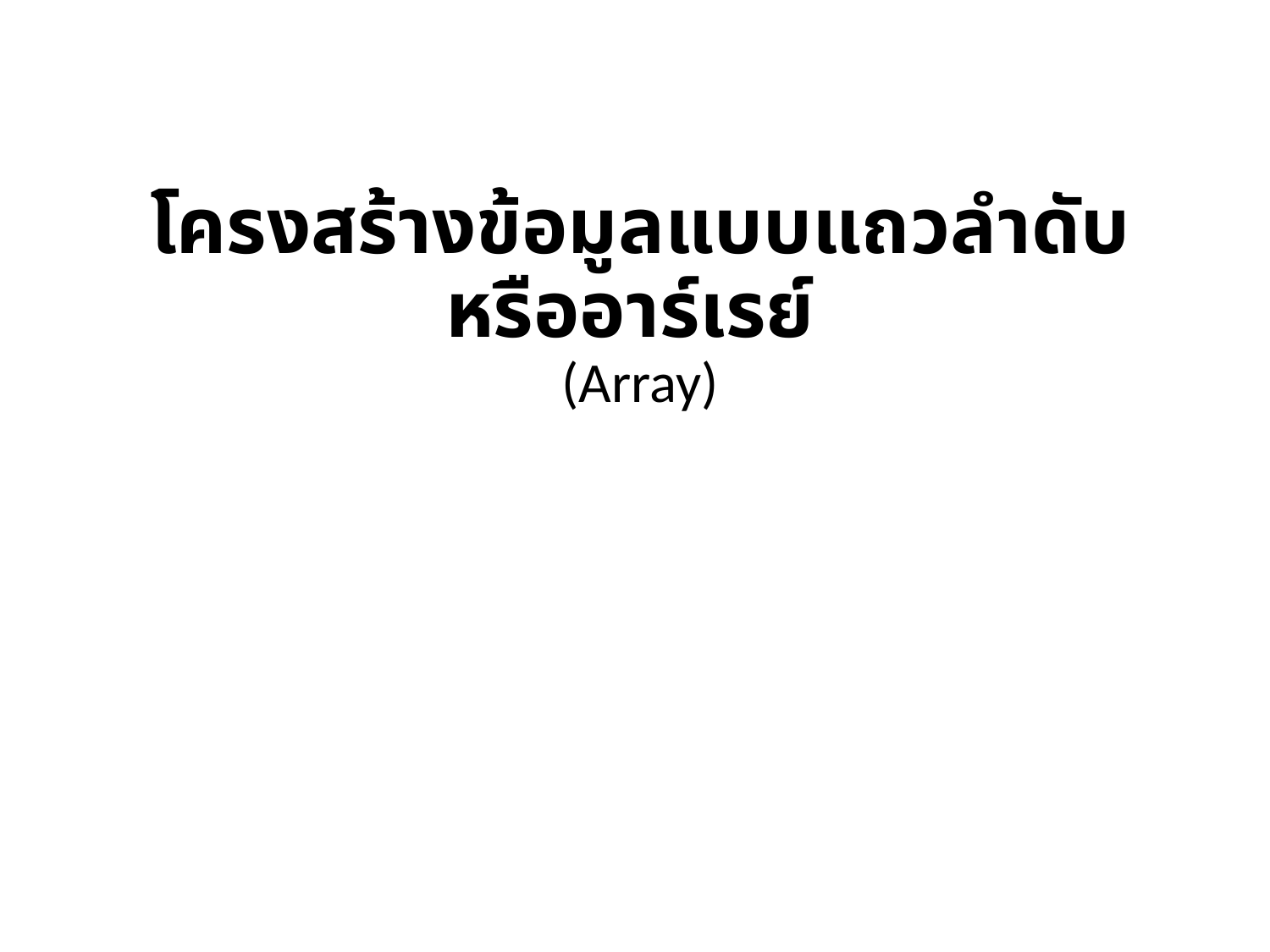

# โครงสร้างข้อมูลแบบแถวลำดับหรืออาร์เรย์ (Array)